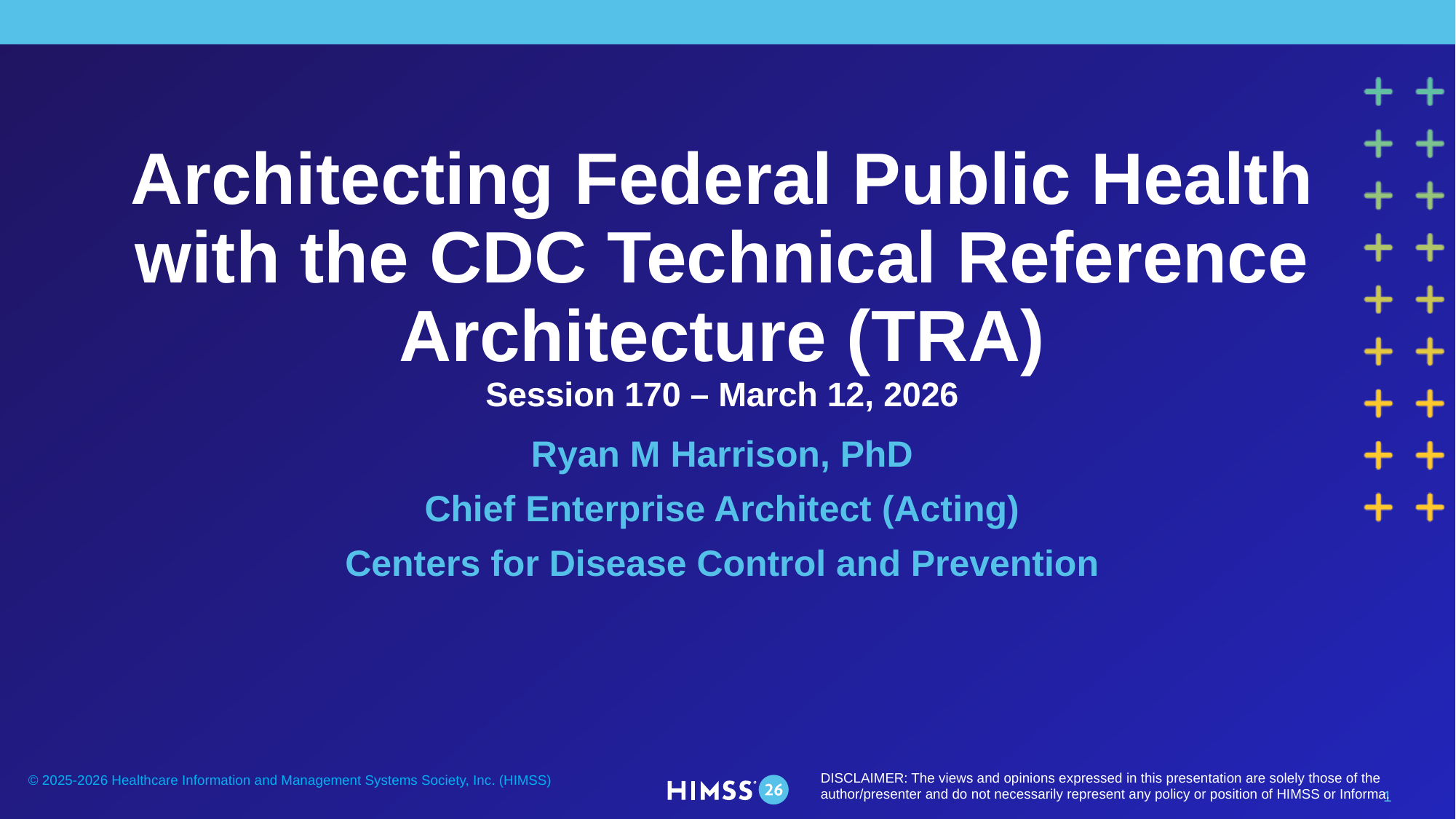

# Architecting Federal Public Health with the CDC Technical Reference Architecture (TRA) Session 170 – March 12, 2026
Ryan M Harrison, PhD
Chief Enterprise Architect (Acting)
Centers for Disease Control and Prevention
© 2025-2026 Healthcare Information and Management Systems Society, Inc. (HIMSS)
DISCLAIMER: The views and opinions expressed in this presentation are solely those of the author/presenter and do not necessarily represent any policy or position of HIMSS or Informa.
1